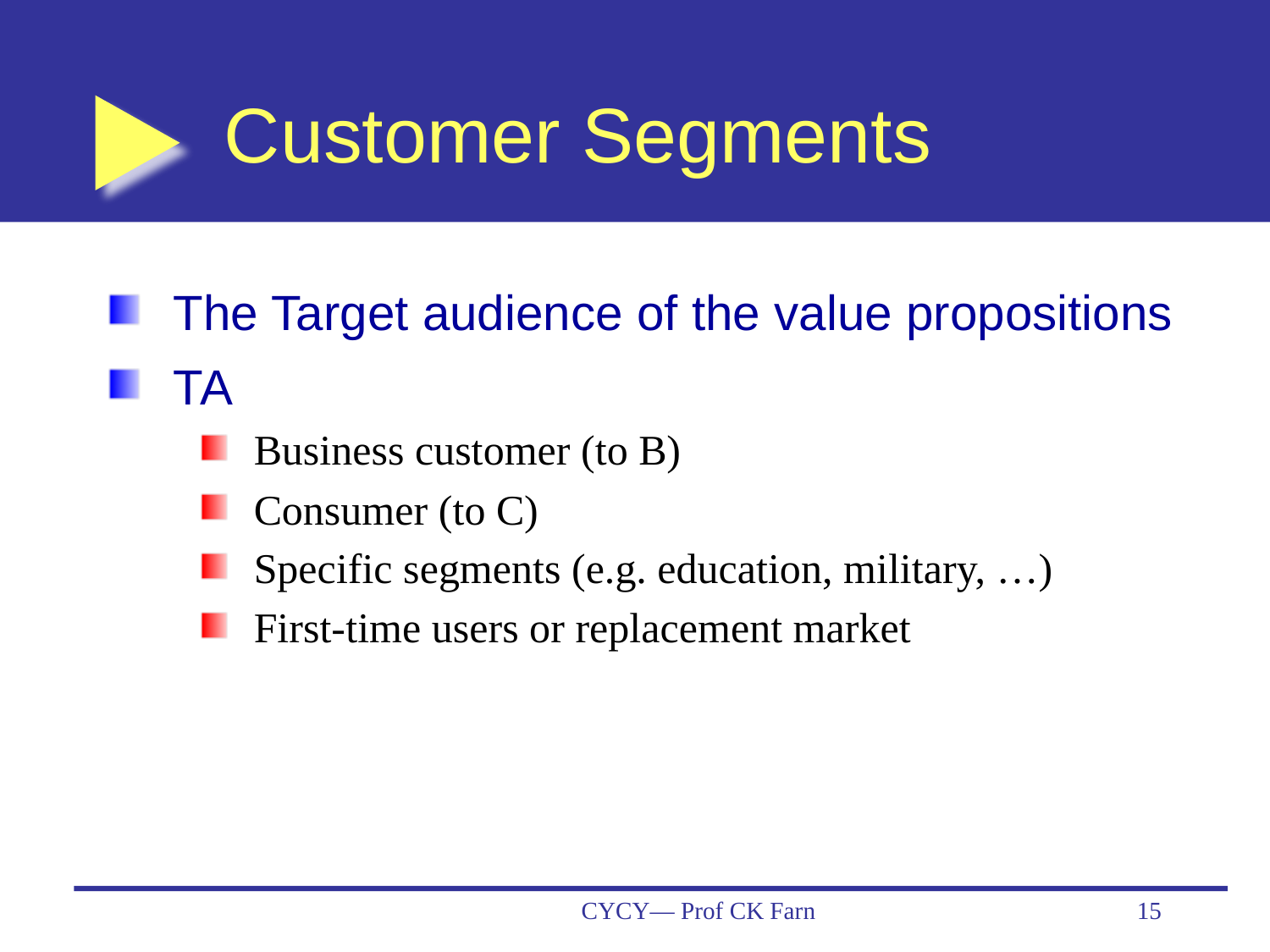

# Customer Segments
The Target audience of the value propositions
TA
Business customer (to B)
Consumer (to C)
Specific segments (e.g. education, military, …)
First-time users or replacement market
CYCY— Prof CK Farn
15